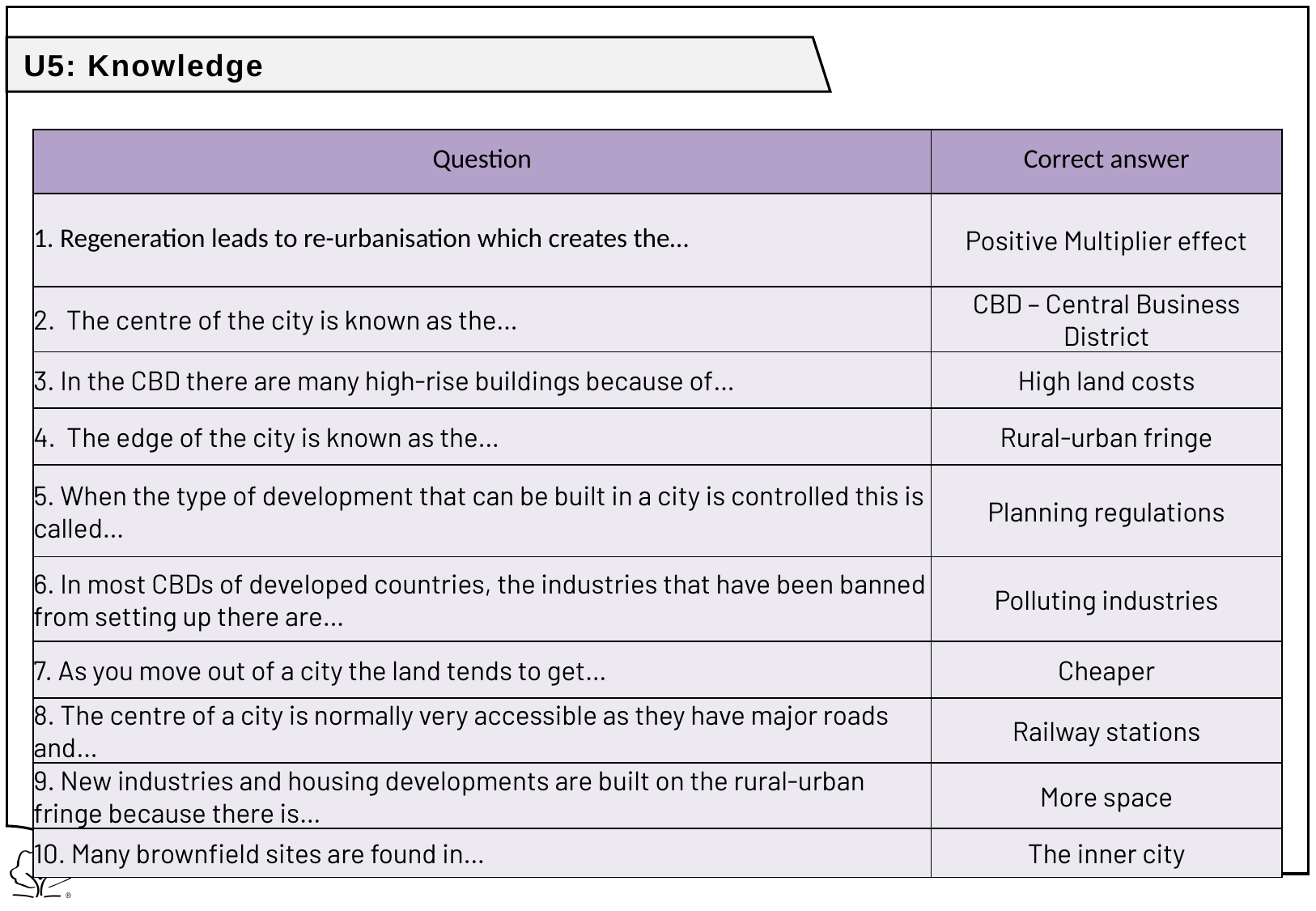

U5: Knowledge
| Question | Correct answer |
| --- | --- |
| 1. Regeneration leads to re-urbanisation which creates the… | Positive Multiplier effect |
| 2. The centre of the city is known as the… | CBD – Central Business District |
| 3. In the CBD there are many high-rise buildings because of… | High land costs |
| 4. The edge of the city is known as the… | Rural-urban fringe |
| 5. When the type of development that can be built in a city is controlled this is called… | Planning regulations |
| 6. In most CBDs of developed countries, the industries that have been banned from setting up there are… | Polluting industries |
| 7. As you move out of a city the land tends to get… | Cheaper |
| 8. The centre of a city is normally very accessible as they have major roads and… | Railway stations |
| 9. New industries and housing developments are built on the rural-urban fringe because there is… | More space |
| 10. Many brownfield sites are found in… | The inner city |